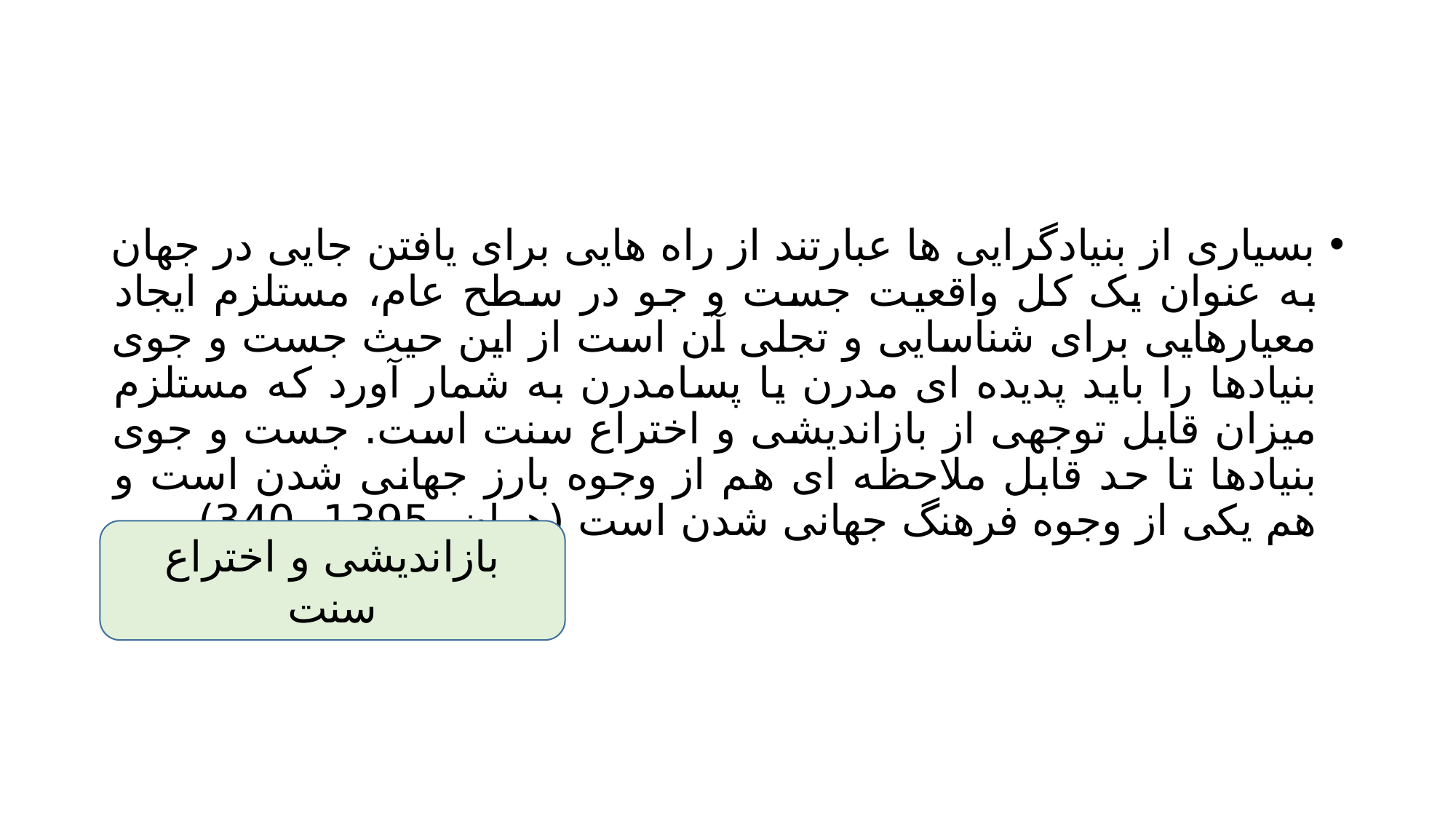

#
بسیاری از بنیادگرایی ها عبارتند از راه هایی برای یافتن جایی در جهان به عنوان یک کل واقعیت جست و جو در سطح عام، مستلزم ایجاد معیارهایی برای شناسایی و تجلی آن است از این حیث جست و جوی بنیادها را باید پدیده ای مدرن یا پسامدرن به شمار آورد که مستلزم میزان قابل توجهی از بازاندیشی و اختراع سنت است. جست و جوی بنیادها تا حد قابل ملاحظه ای هم از وجوه بارز جهانی شدن است و هم یکی از وجوه فرهنگ جهانی شدن است (همان، 1395، 340)

بازاندیشی و اختراع سنت